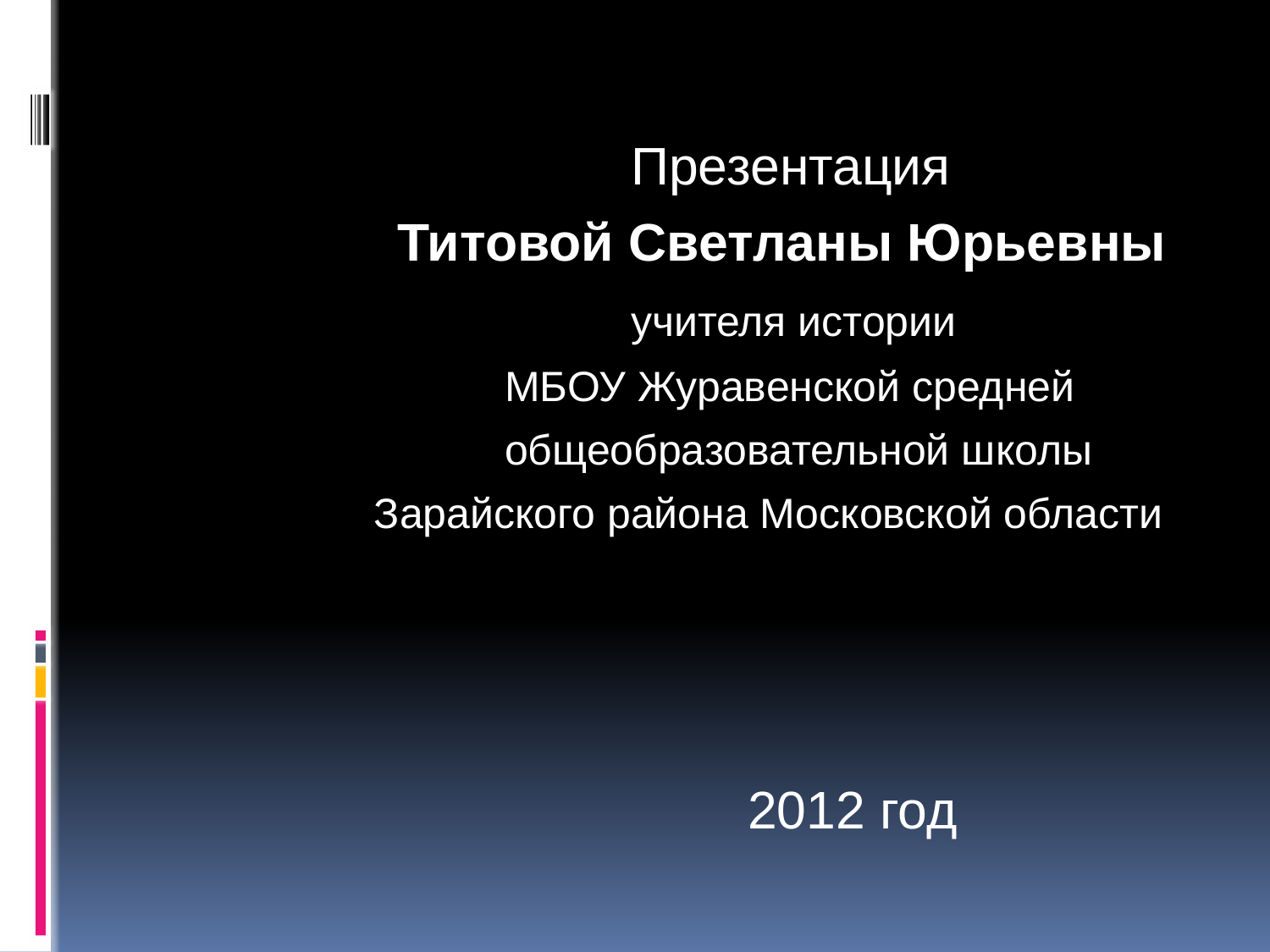

Презентация
                 Титовой Светланы Юрьевны
                                 учителя истории
                              МБОУ Журавенской средней
                              общеобразовательной школы
                   Зарайского района Московской области

                                         2012 год